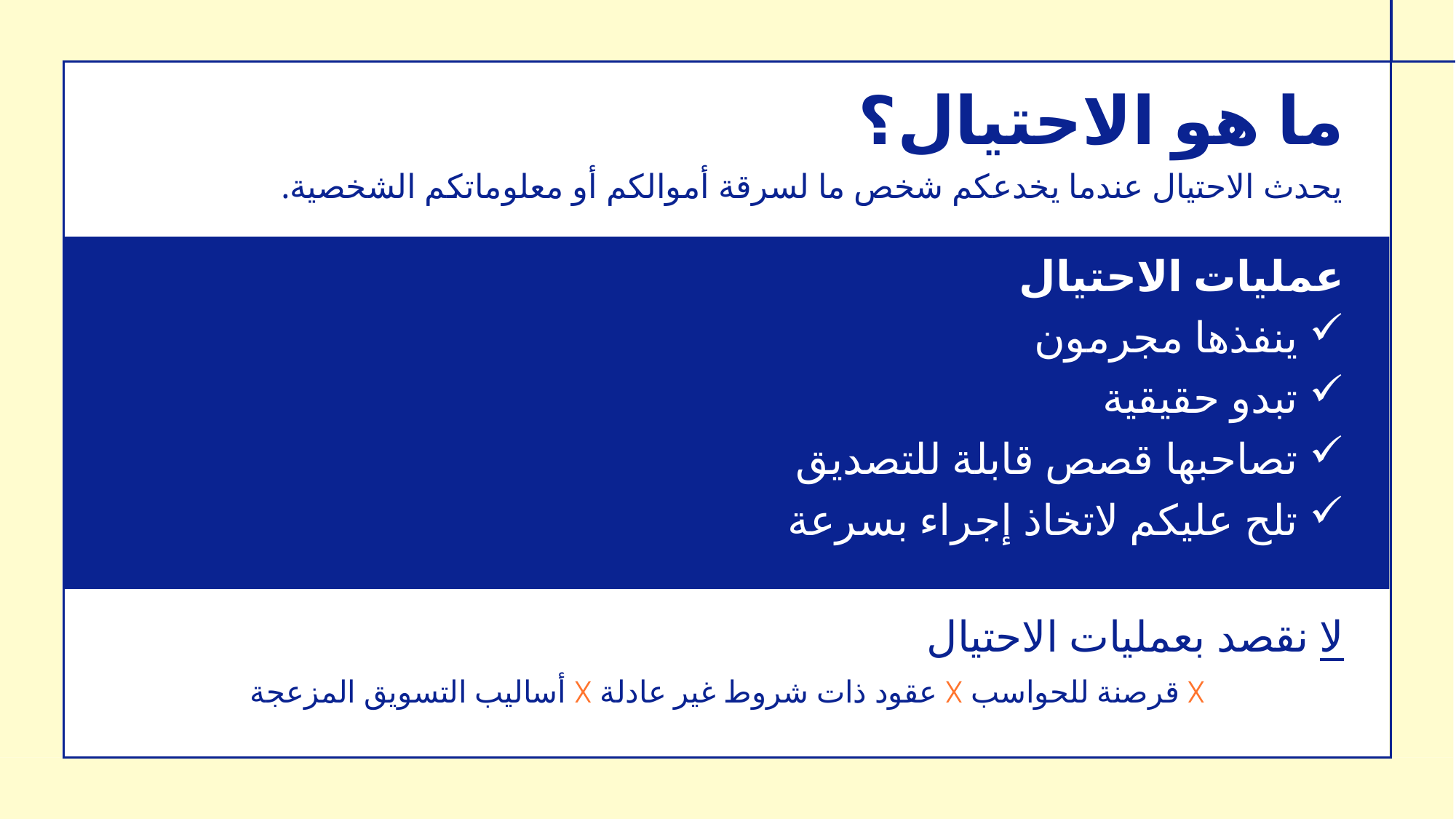

# ما هو الاحتيال؟

يحدث الاحتيال عندما يخدعكم شخص ما لسرقة أموالكم أو معلوماتكم الشخصية.

عمليات الاحتيال
 ينفذها مجرمون
 تبدو حقيقية
 تصاحبها قصص قابلة للتصديق
 تلح عليكم لاتخاذ إجراء بسرعة

لا نقصد بعمليات الاحتيال
X قرصنة للحواسب X عقود ذات شروط غير عادلة X أساليب التسويق المزعجة